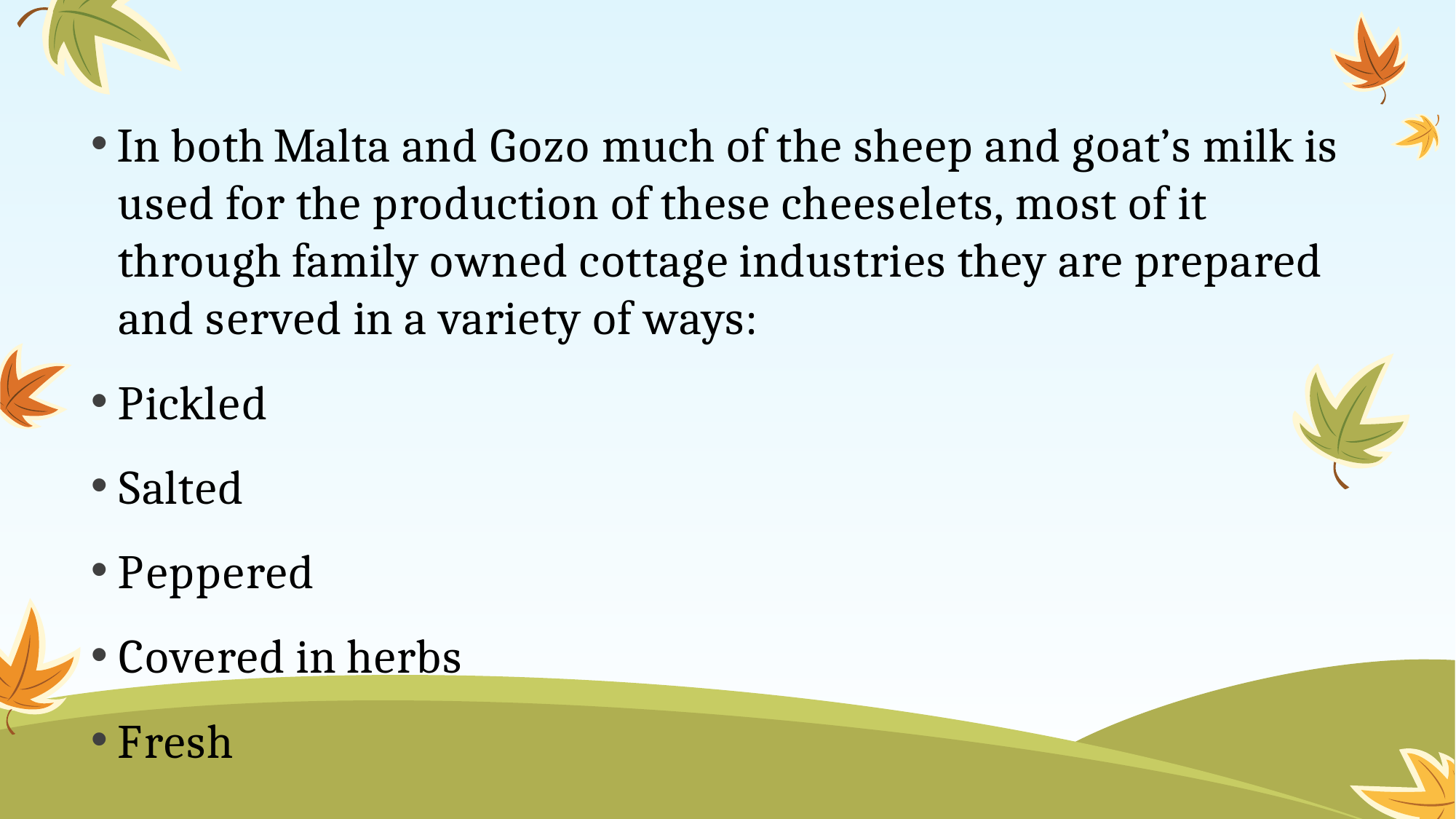

In both Malta and Gozo much of the sheep and goat’s milk is used for the production of these cheeselets, most of it through family owned cottage industries they are prepared and served in a variety of ways:
Pickled
Salted
Peppered
Covered in herbs
Fresh